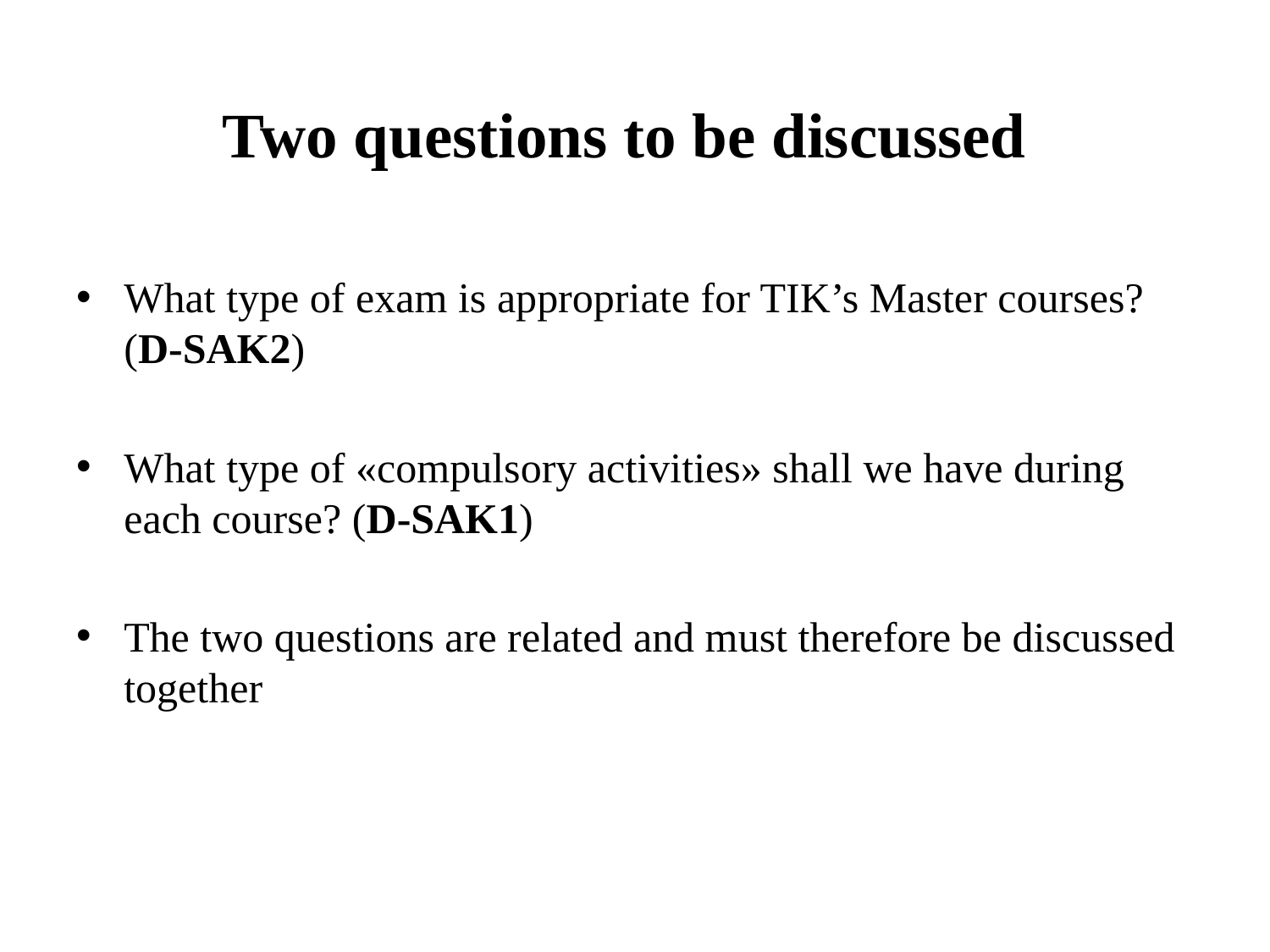

# Two questions to be discussed
What type of exam is appropriate for TIK’s Master courses? (D-SAK2)

What type of «compulsory activities» shall we have during each course? (D-SAK1)

The two questions are related and must therefore be discussed together